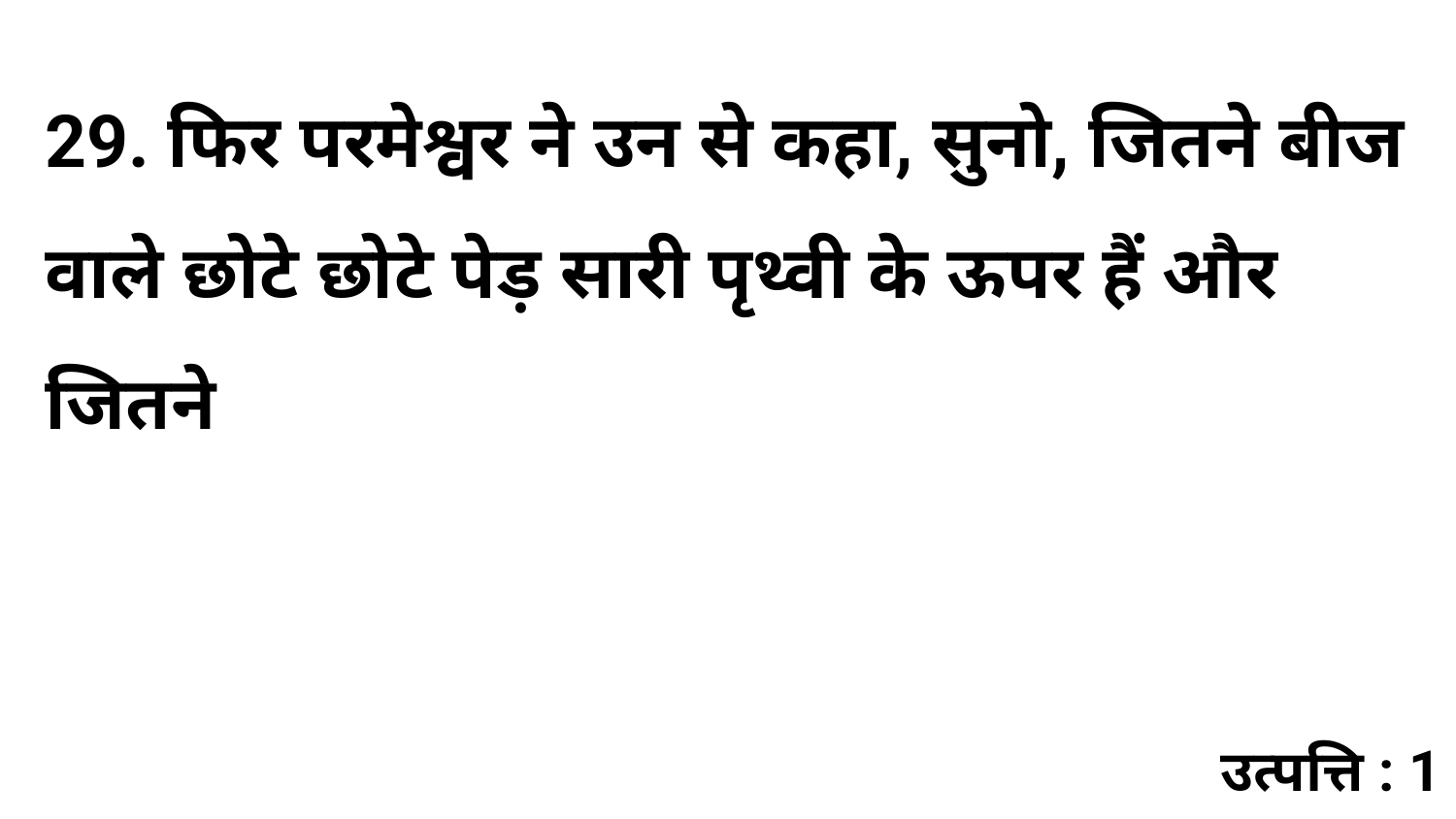

29. फिर परमेश्वर ने उन से कहा, सुनो, जितने बीज वाले छोटे छोटे पेड़ सारी पृथ्वी के ऊपर हैं और जितने
उत्पत्ति : 1